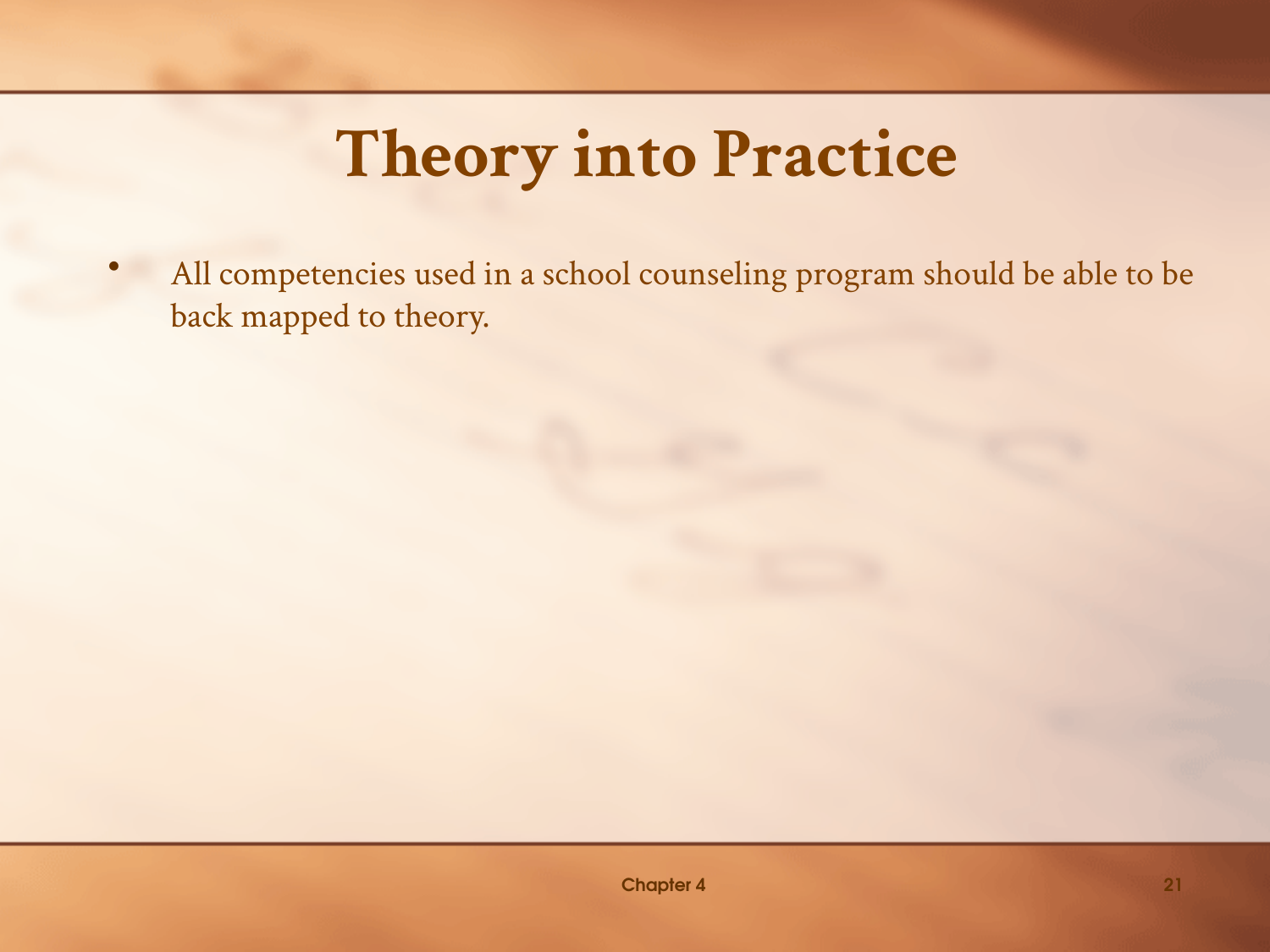

Theory into Practice
All competencies used in a school counseling program should be able to be back mapped to theory.
Chapter 4
21